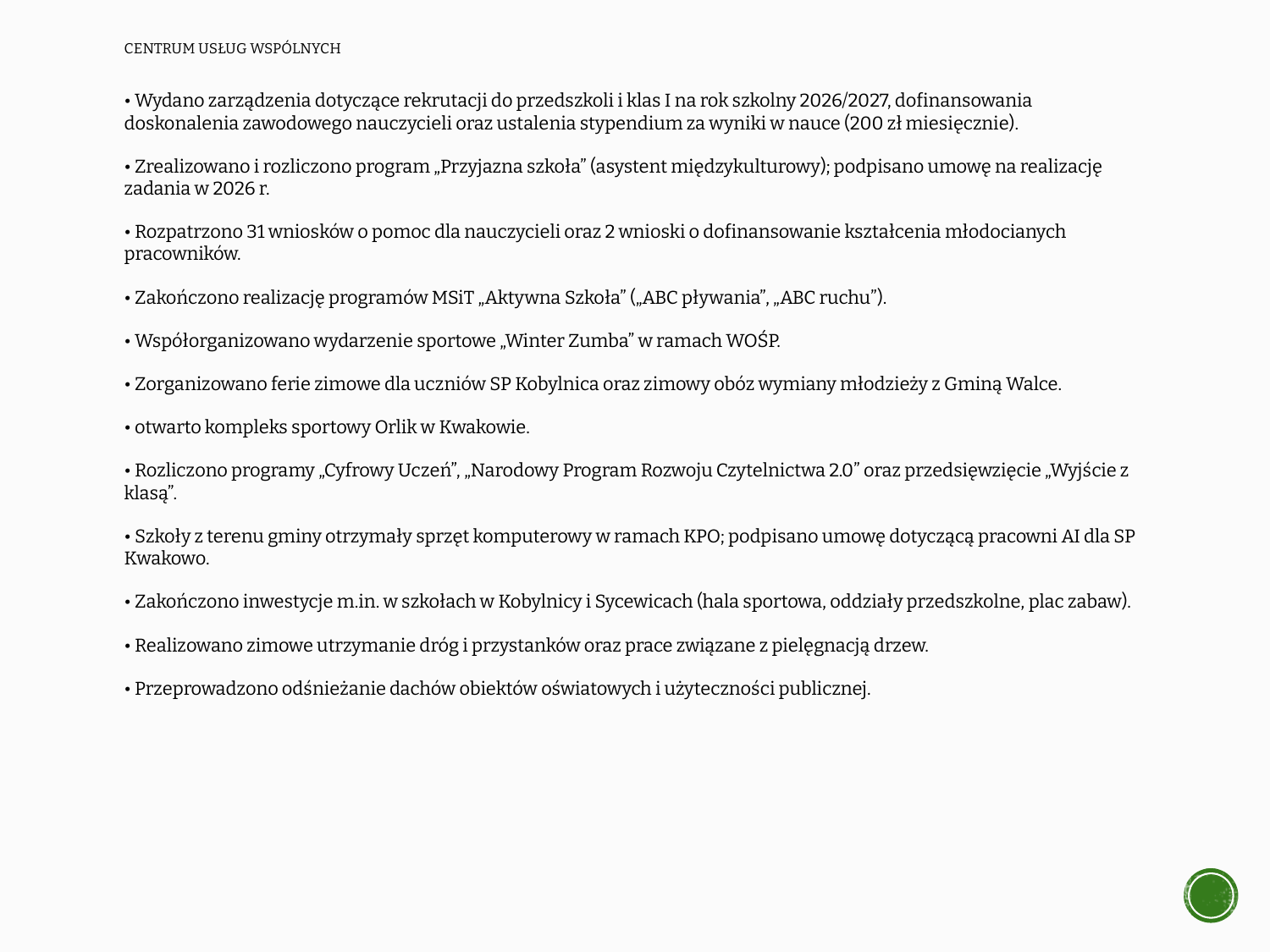

# centrum usług wspólnych
• Wydano zarządzenia dotyczące rekrutacji do przedszkoli i klas I na rok szkolny 2026/2027, dofinansowania doskonalenia zawodowego nauczycieli oraz ustalenia stypendium za wyniki w nauce (200 zł miesięcznie).
• Zrealizowano i rozliczono program „Przyjazna szkoła” (asystent międzykulturowy); podpisano umowę na realizację zadania w 2026 r.
• Rozpatrzono 31 wniosków o pomoc dla nauczycieli oraz 2 wnioski o dofinansowanie kształcenia młodocianych pracowników.
• Zakończono realizację programów MSiT „Aktywna Szkoła” („ABC pływania”, „ABC ruchu”).
• Współorganizowano wydarzenie sportowe „Winter Zumba” w ramach WOŚP.
• Zorganizowano ferie zimowe dla uczniów SP Kobylnica oraz zimowy obóz wymiany młodzieży z Gminą Walce.
• otwarto kompleks sportowy Orlik w Kwakowie.
• Rozliczono programy „Cyfrowy Uczeń”, „Narodowy Program Rozwoju Czytelnictwa 2.0” oraz przedsięwzięcie „Wyjście z klasą”.
• Szkoły z terenu gminy otrzymały sprzęt komputerowy w ramach KPO; podpisano umowę dotyczącą pracowni AI dla SP Kwakowo.
• Zakończono inwestycje m.in. w szkołach w Kobylnicy i Sycewicach (hala sportowa, oddziały przedszkolne, plac zabaw).
• Realizowano zimowe utrzymanie dróg i przystanków oraz prace związane z pielęgnacją drzew.
• Przeprowadzono odśnieżanie dachów obiektów oświatowych i użyteczności publicznej.